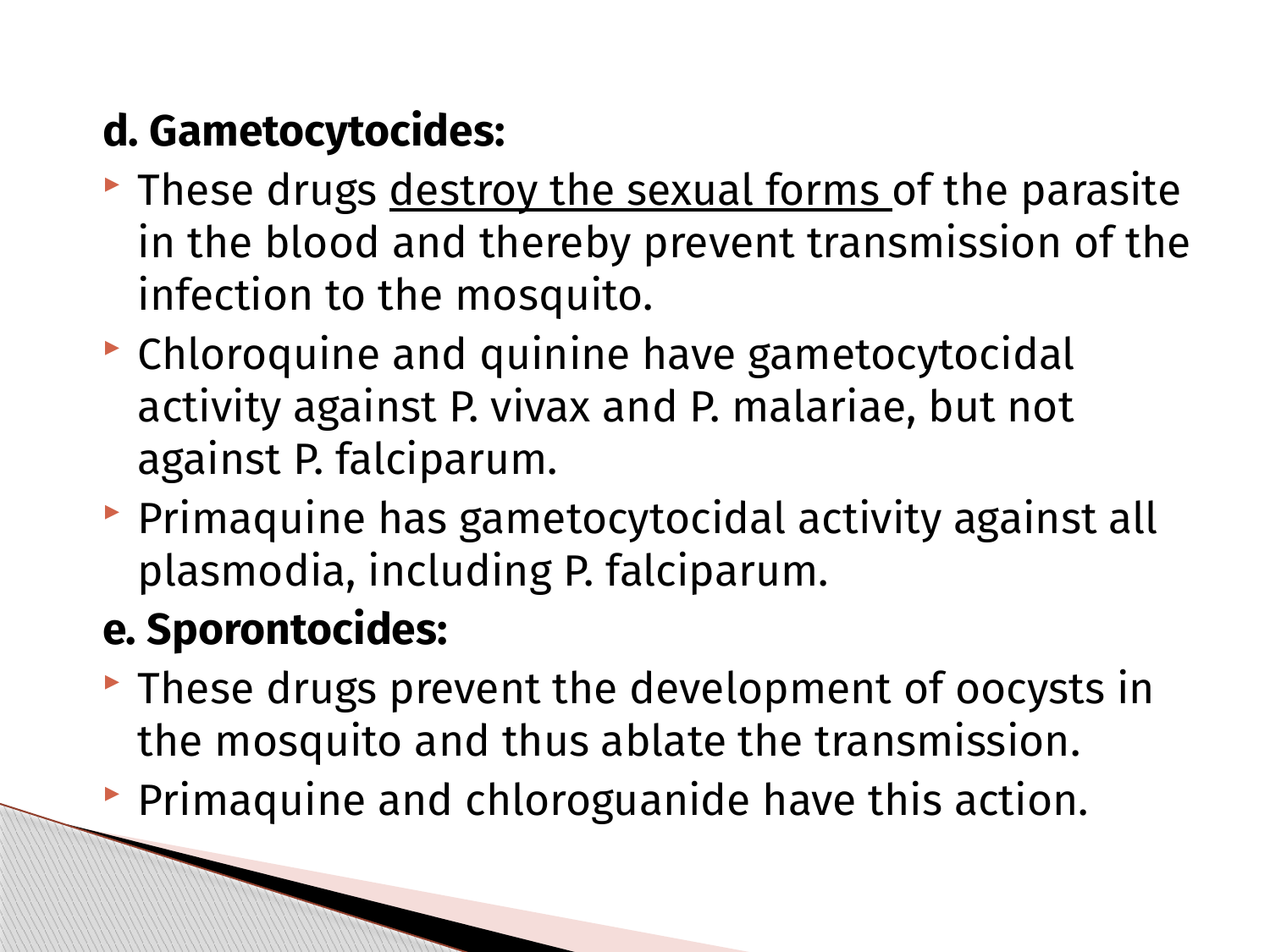

d. Gametocytocides:
These drugs destroy the sexual forms of the parasite in the blood and thereby prevent transmission of the infection to the mosquito.
Chloroquine and quinine have gametocytocidal activity against P. vivax and P. malariae, but not against P. falciparum.
Primaquine has gametocytocidal activity against all plasmodia, including P. falciparum.
e. Sporontocides:
These drugs prevent the development of oocysts in the mosquito and thus ablate the transmission.
Primaquine and chloroguanide have this action.